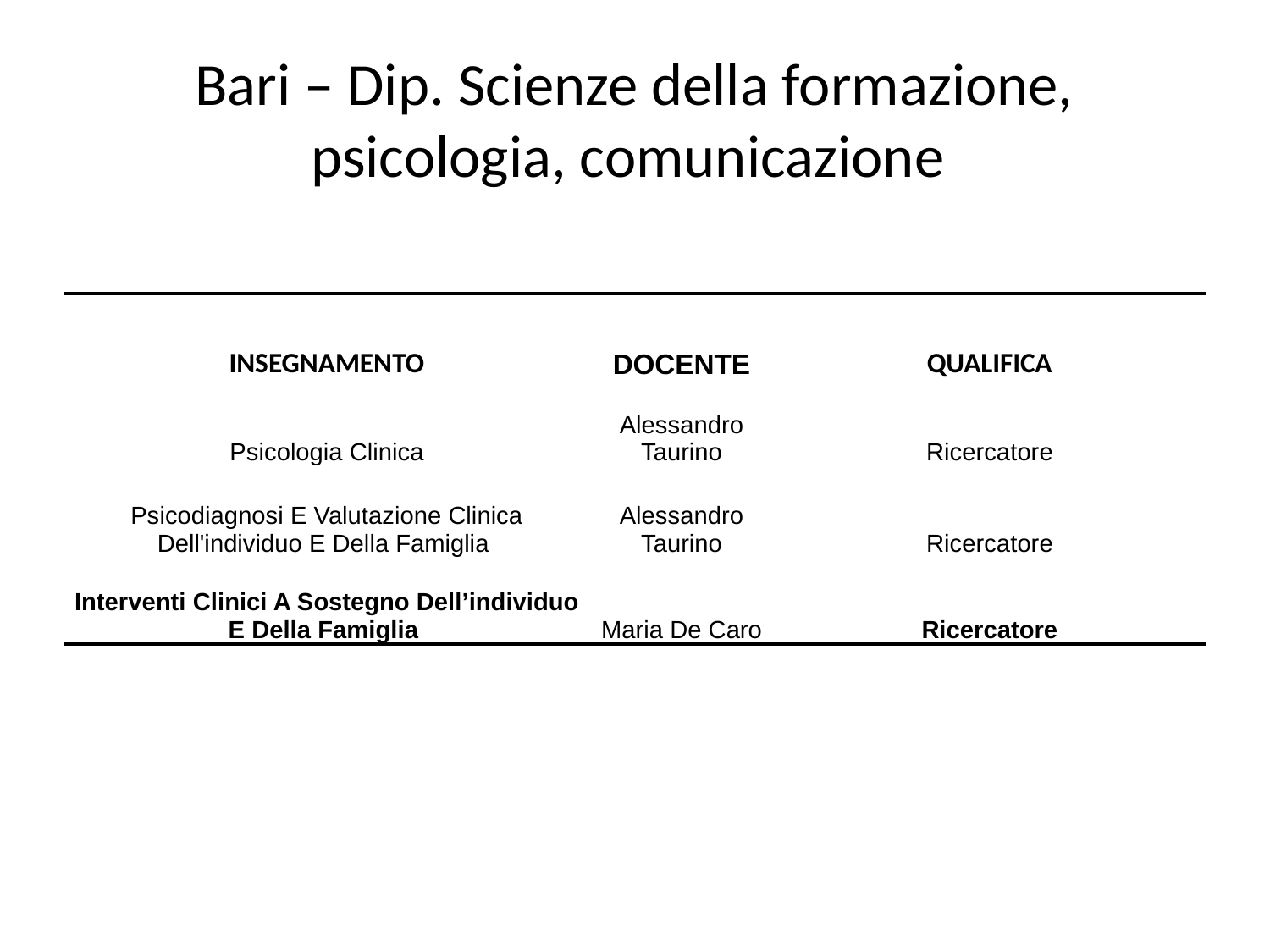

# Bari – Dip. Scienze della formazione, psicologia, comunicazione
| INSEGNAMENTO | DOCENTE | QUALIFICA |
| --- | --- | --- |
| Psicologia Clinica | Alessandro Taurino | Ricercatore |
| Psicodiagnosi E Valutazione Clinica Dell'individuo E Della Famiglia | Alessandro Taurino | Ricercatore |
| Interventi Clinici A Sostegno Dell’individuo E Della Famiglia | Maria De Caro | Ricercatore |